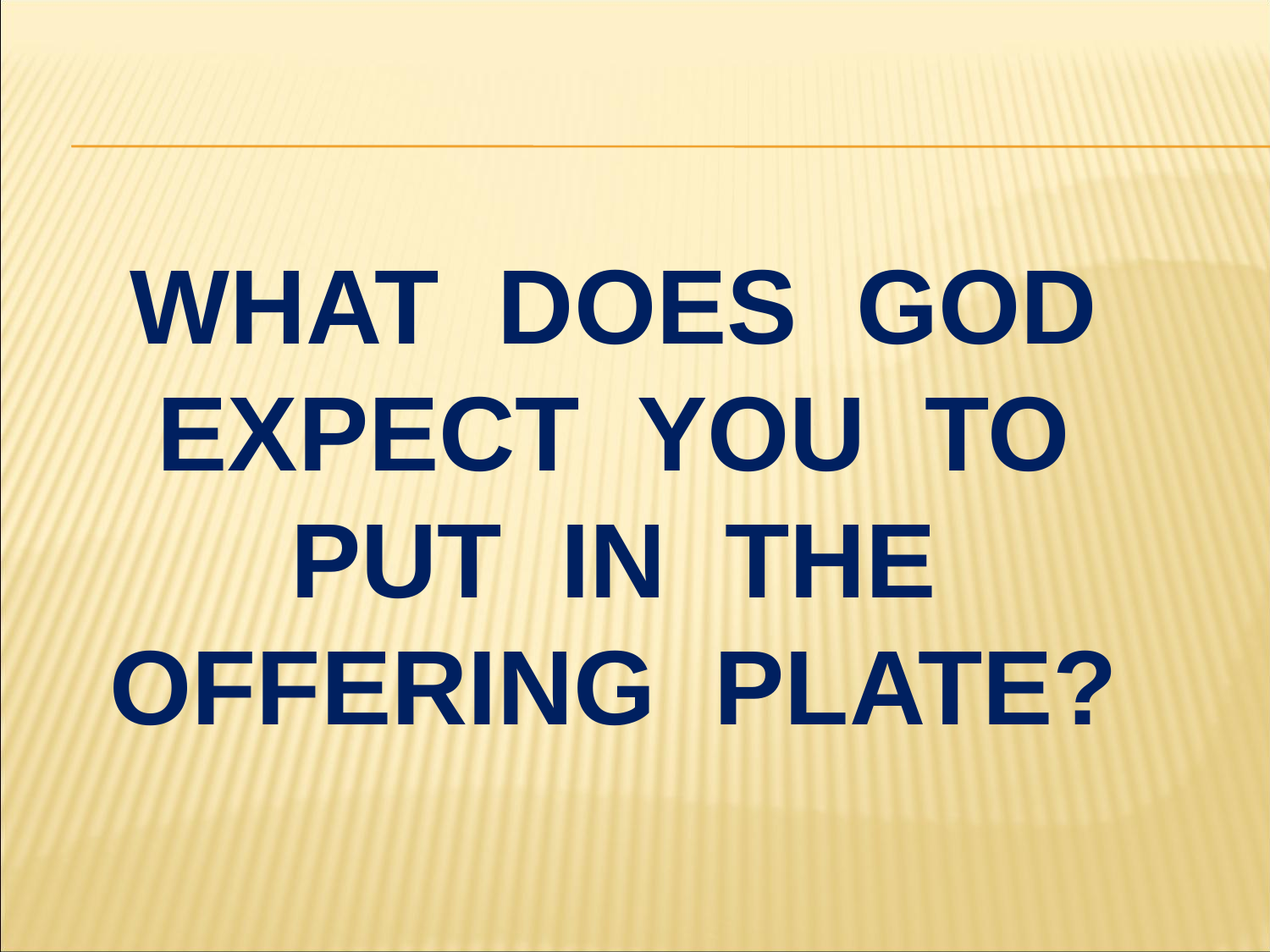

# what  does  god expect  you  to put  in  the offering  plate?